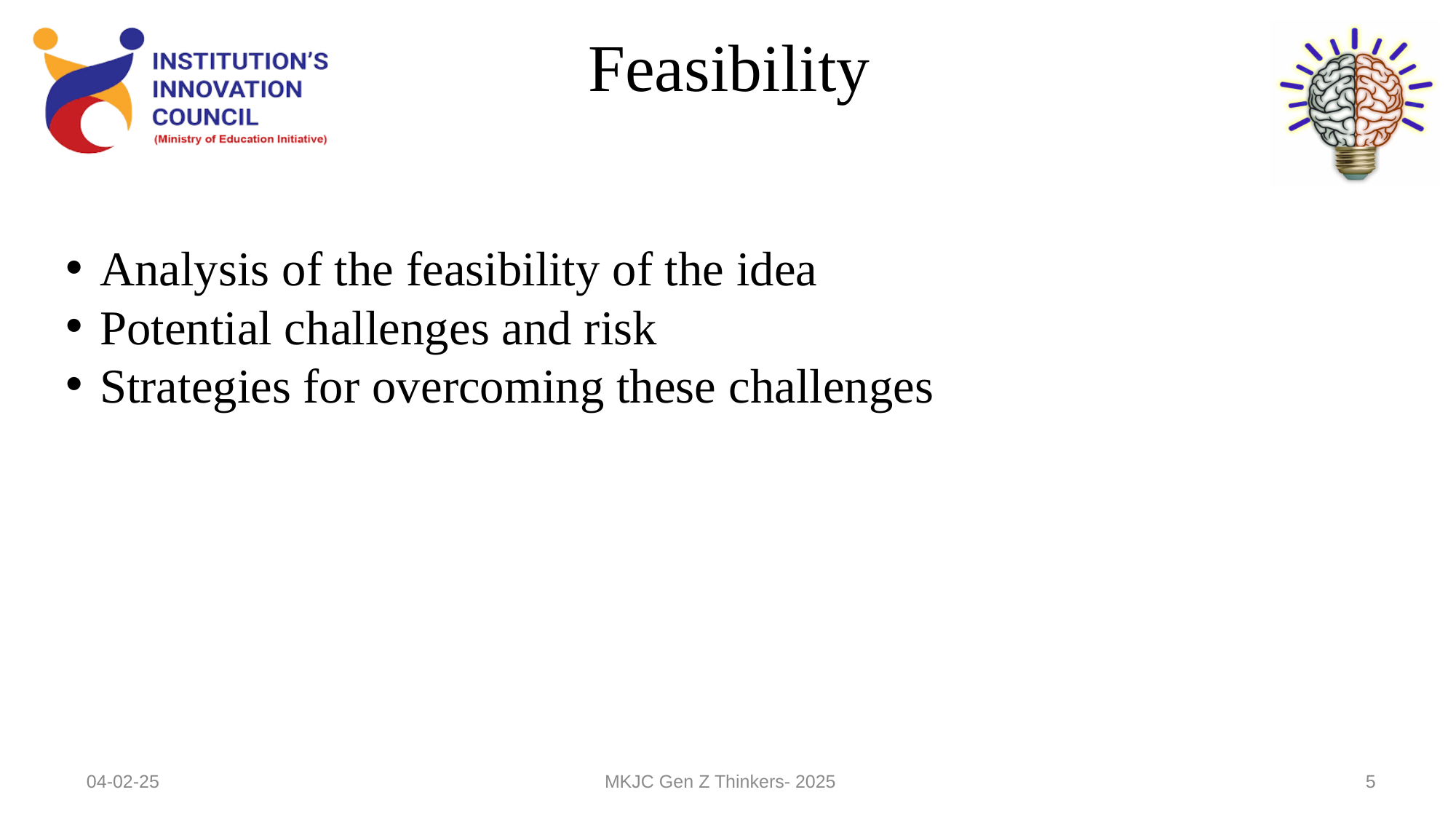

# Feasibility
Analysis of the feasibility of the idea
Potential challenges and risk
Strategies for overcoming these challenges
04-02-25
MKJC Gen Z Thinkers- 2025
5